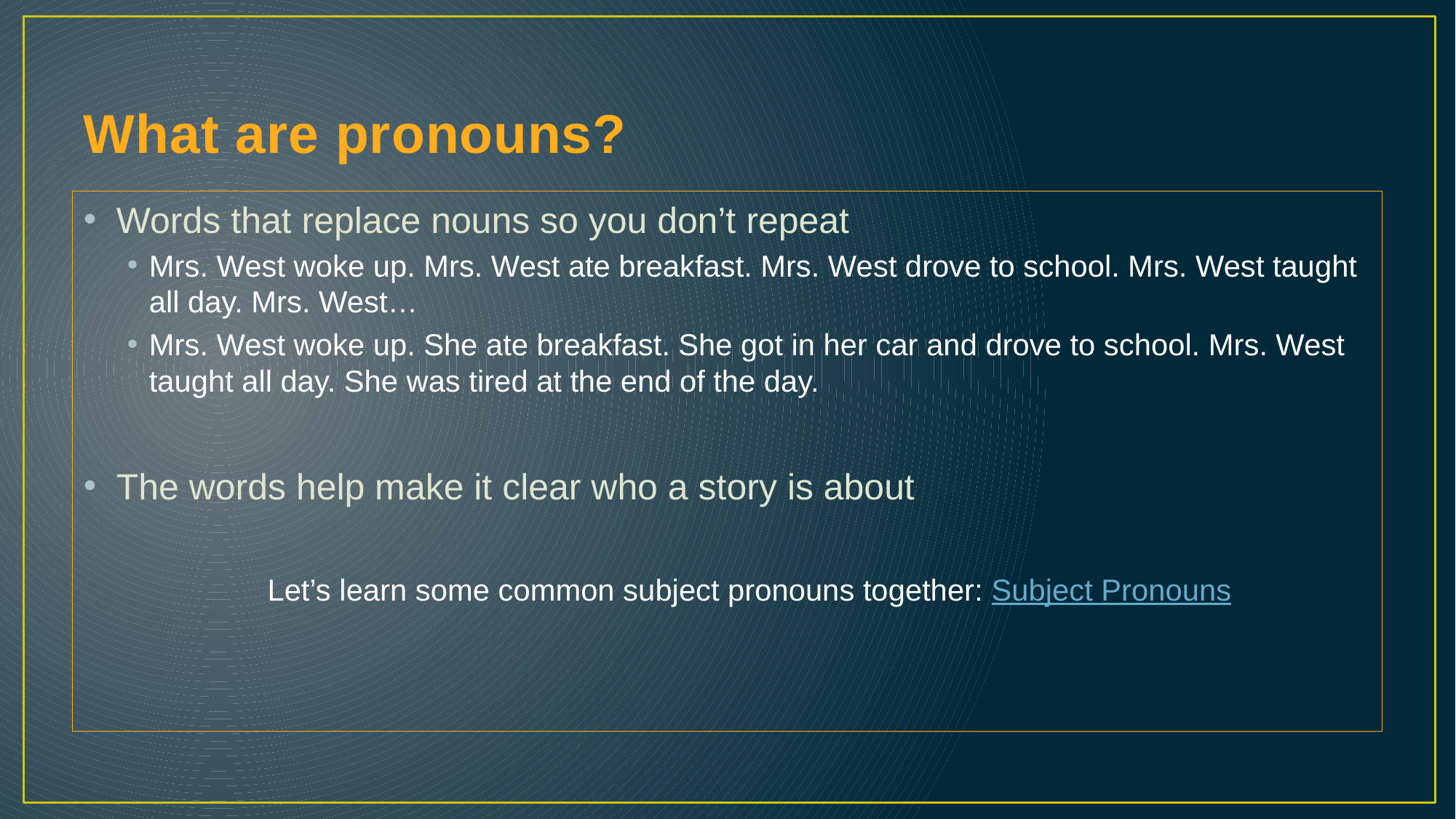

# What are pronouns?
Words that replace nouns so you don’t repeat
Mrs. West woke up. Mrs. West ate breakfast. Mrs. West drove to school. Mrs. West taught all day. Mrs. West…
Mrs. West woke up. She ate breakfast. She got in her car and drove to school. Mrs. West taught all day. She was tired at the end of the day.

The words help make it clear who a story is about

Let’s learn some common subject pronouns together: Subject Pronouns